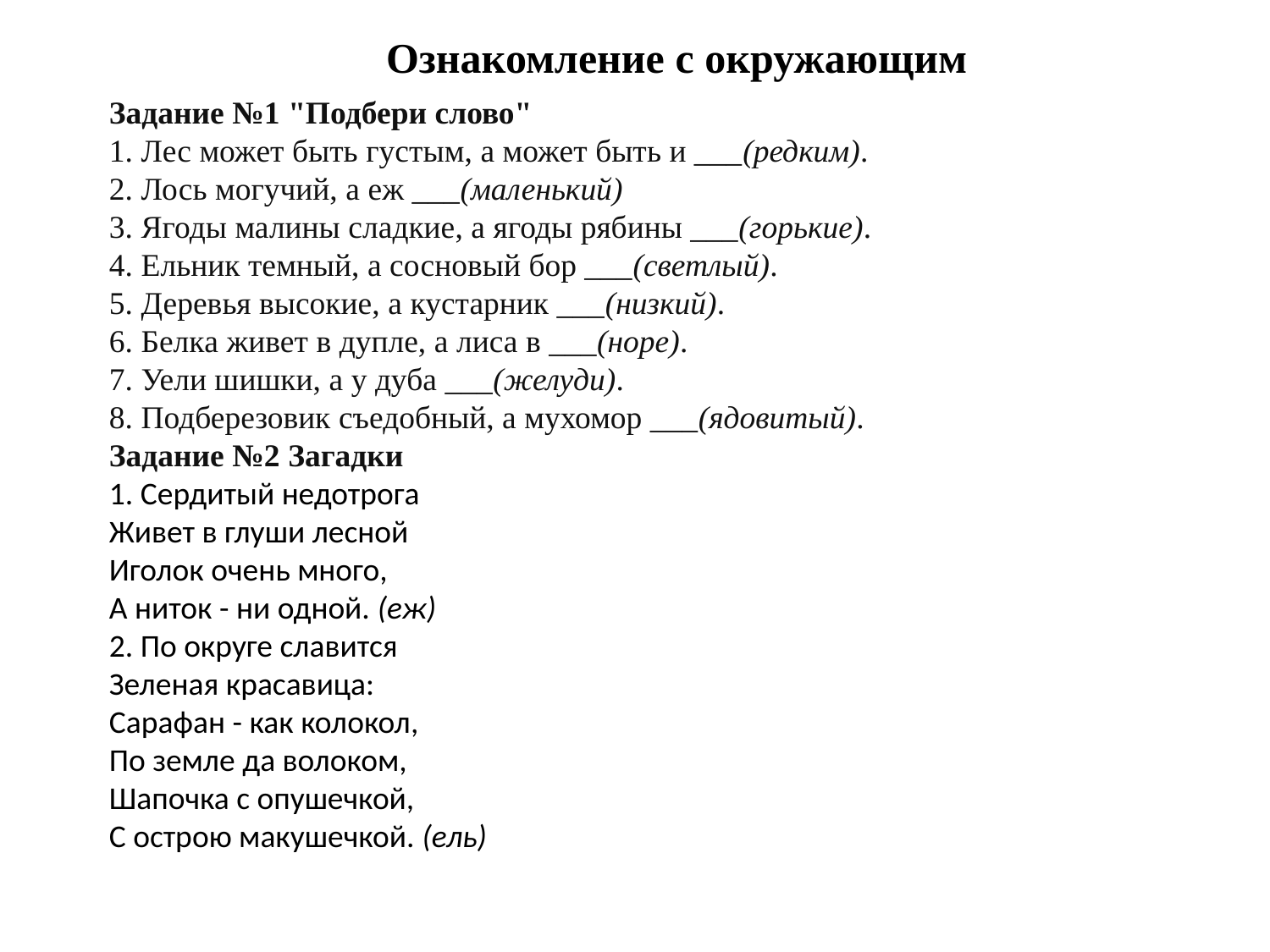

# Ознакомление с окружающим
Задание №1 "Подбери слово"
1. Лес может быть густым, а может быть и ___(редким).
2. Лось могучий, а еж ___(маленький)
3. Ягоды малины сладкие, а ягоды рябины ___(горькие).
4. Ельник темный, а сосновый бор ___(светлый).
5. Деревья высокие, а кустарник ___(низкий).
6. Белка живет в дупле, а лиса в ___(норе).
7. Уели шишки, а у дуба ___(желуди).
8. Подберезовик съедобный, а мухомор ___(ядовитый).
Задание №2 Загадки
1. Сердитый недотрога
Живет в глуши лесной
Иголок очень много,
А ниток - ни одной. (еж)
2. По округе славится
Зеленая красавица:
Сарафан - как колокол,
По земле да волоком,
Шапочка с опушечкой,
С острою макушечкой. (ель)